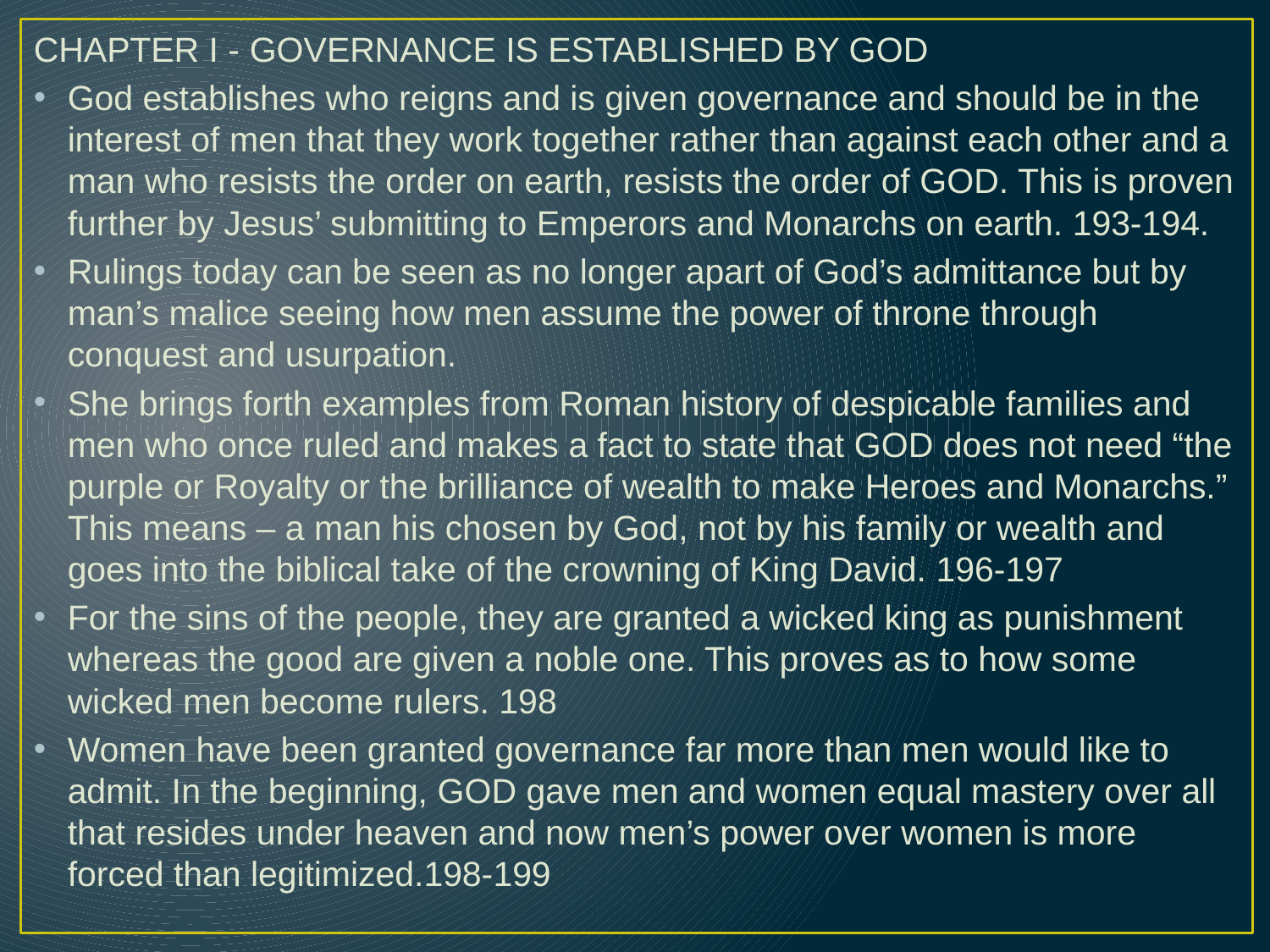

Chapter I - Governance is Established by GOD
God establishes who reigns and is given governance and should be in the interest of men that they work together rather than against each other and a man who resists the order on earth, resists the order of GOD. This is proven further by Jesus’ submitting to Emperors and Monarchs on earth. 193-194.
Rulings today can be seen as no longer apart of God’s admittance but by man’s malice seeing how men assume the power of throne through conquest and usurpation.
She brings forth examples from Roman history of despicable families and men who once ruled and makes a fact to state that GOD does not need “the purple or Royalty or the brilliance of wealth to make Heroes and Monarchs.” This means – a man his chosen by God, not by his family or wealth and goes into the biblical take of the crowning of King David. 196-197
For the sins of the people, they are granted a wicked king as punishment whereas the good are given a noble one. This proves as to how some wicked men become rulers. 198
Women have been granted governance far more than men would like to admit. In the beginning, GOD gave men and women equal mastery over all that resides under heaven and now men’s power over women is more forced than legitimized.198-199